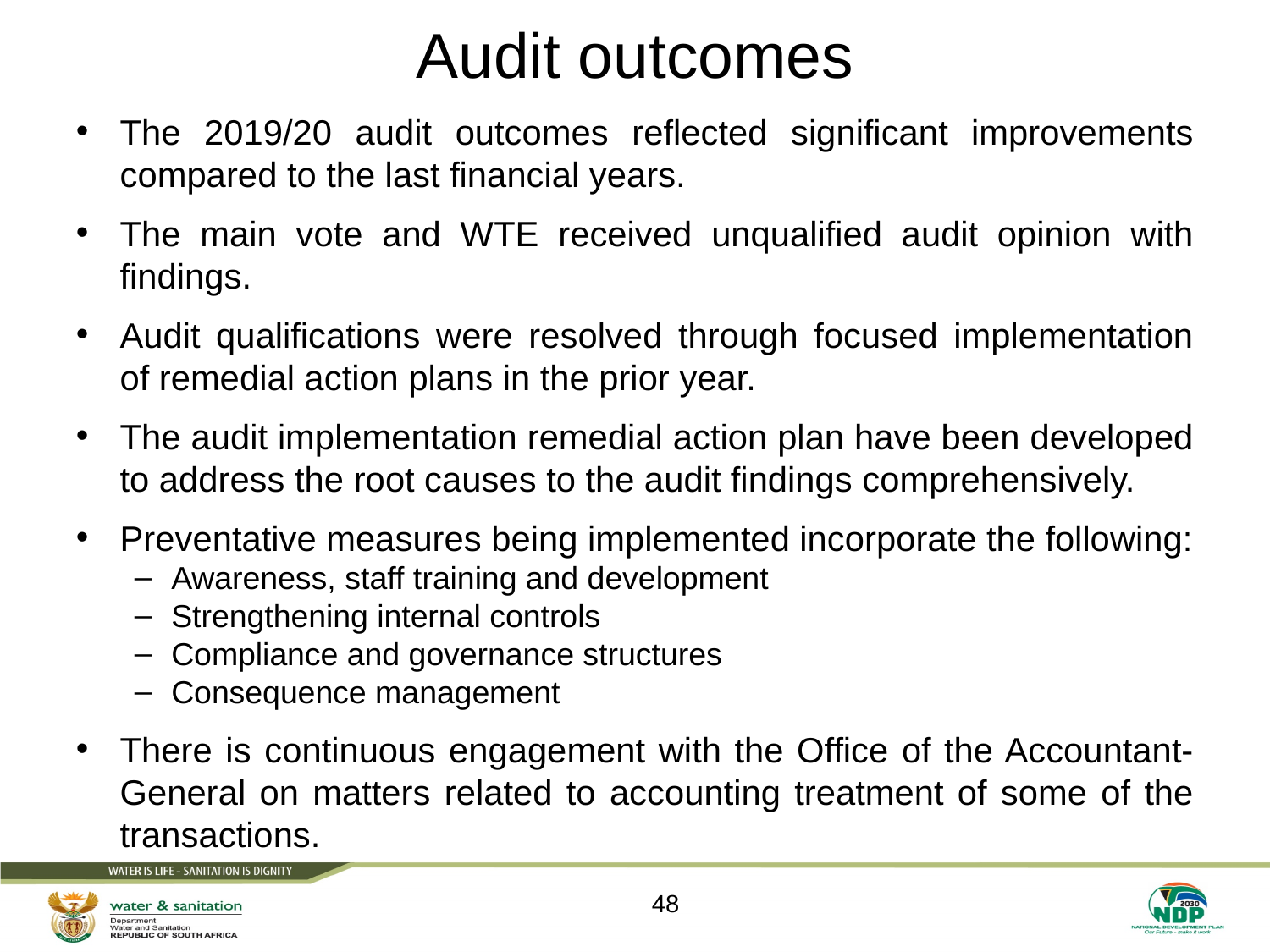

# Audit outcomes
The 2019/20 audit outcomes reflected significant improvements compared to the last financial years.

The main vote and WTE received unqualified audit opinion with findings.

Audit qualifications were resolved through focused implementation of remedial action plans in the prior year.

The audit implementation remedial action plan have been developed to address the root causes to the audit findings comprehensively.

Preventative measures being implemented incorporate the following:
Awareness, staff training and development
Strengthening internal controls
Compliance and governance structures
Consequence management

There is continuous engagement with the Office of the Accountant-General on matters related to accounting treatment of some of the transactions.

48